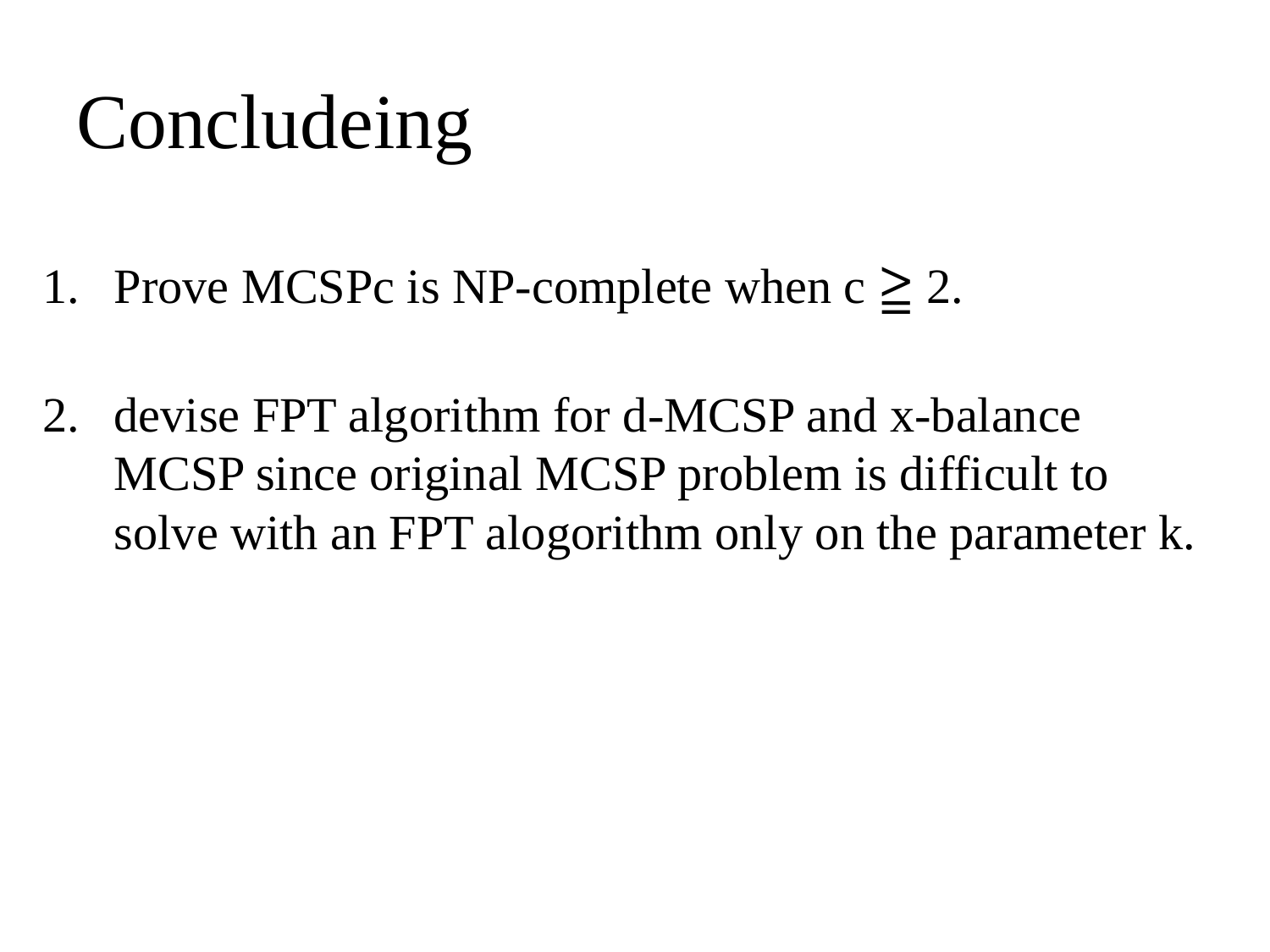

# Concludeing
Prove MCSPc is NP-complete when c ≧ 2.
devise FPT algorithm for d-MCSP and x-balance MCSP since original MCSP problem is difficult to solve with an FPT alogorithm only on the parameter k.